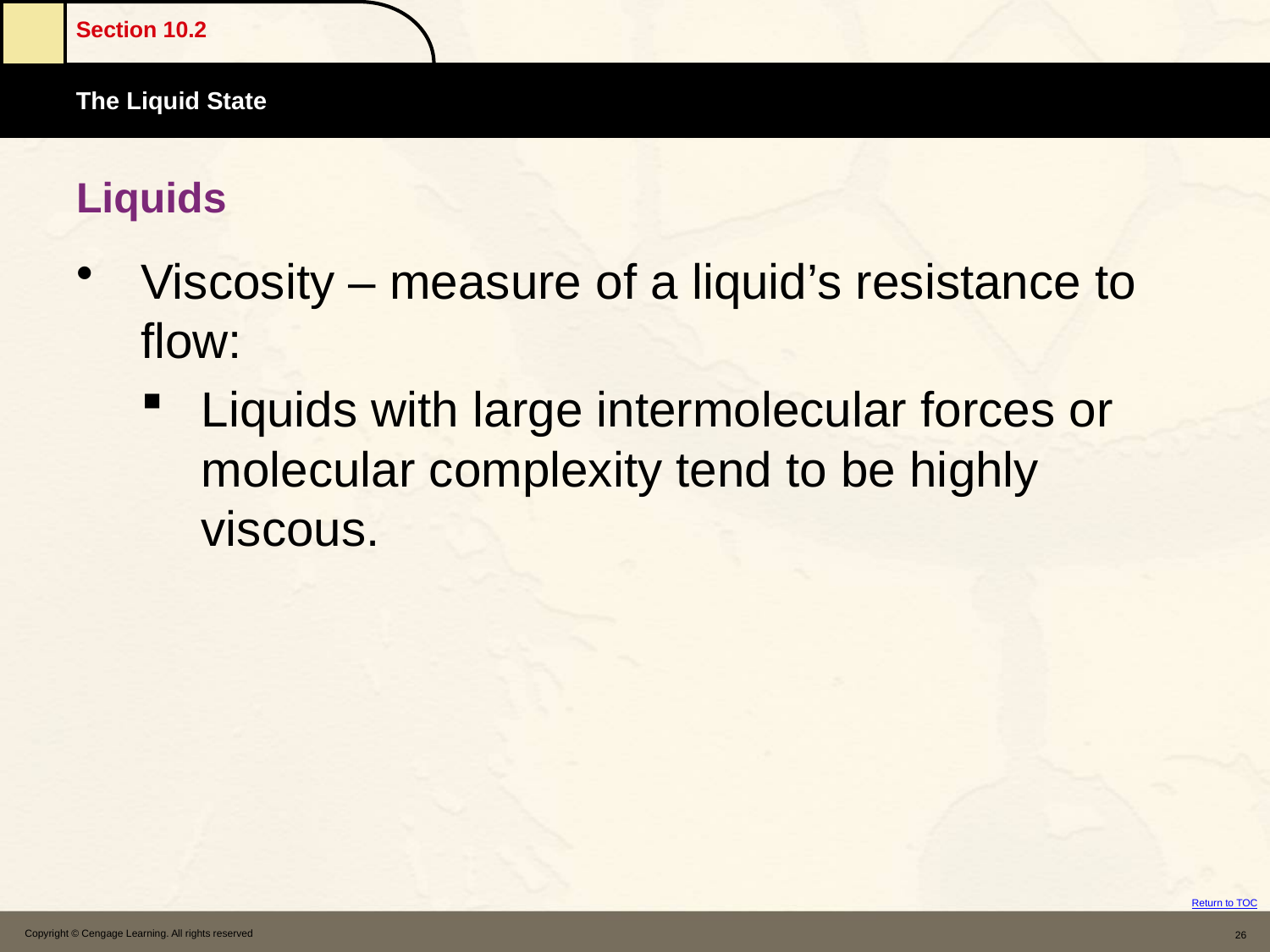

# Liquids
Viscosity – measure of a liquid’s resistance to flow:
Liquids with large intermolecular forces or molecular complexity tend to be highly viscous.

Copyright © Cengage Learning. All rights reserved
26